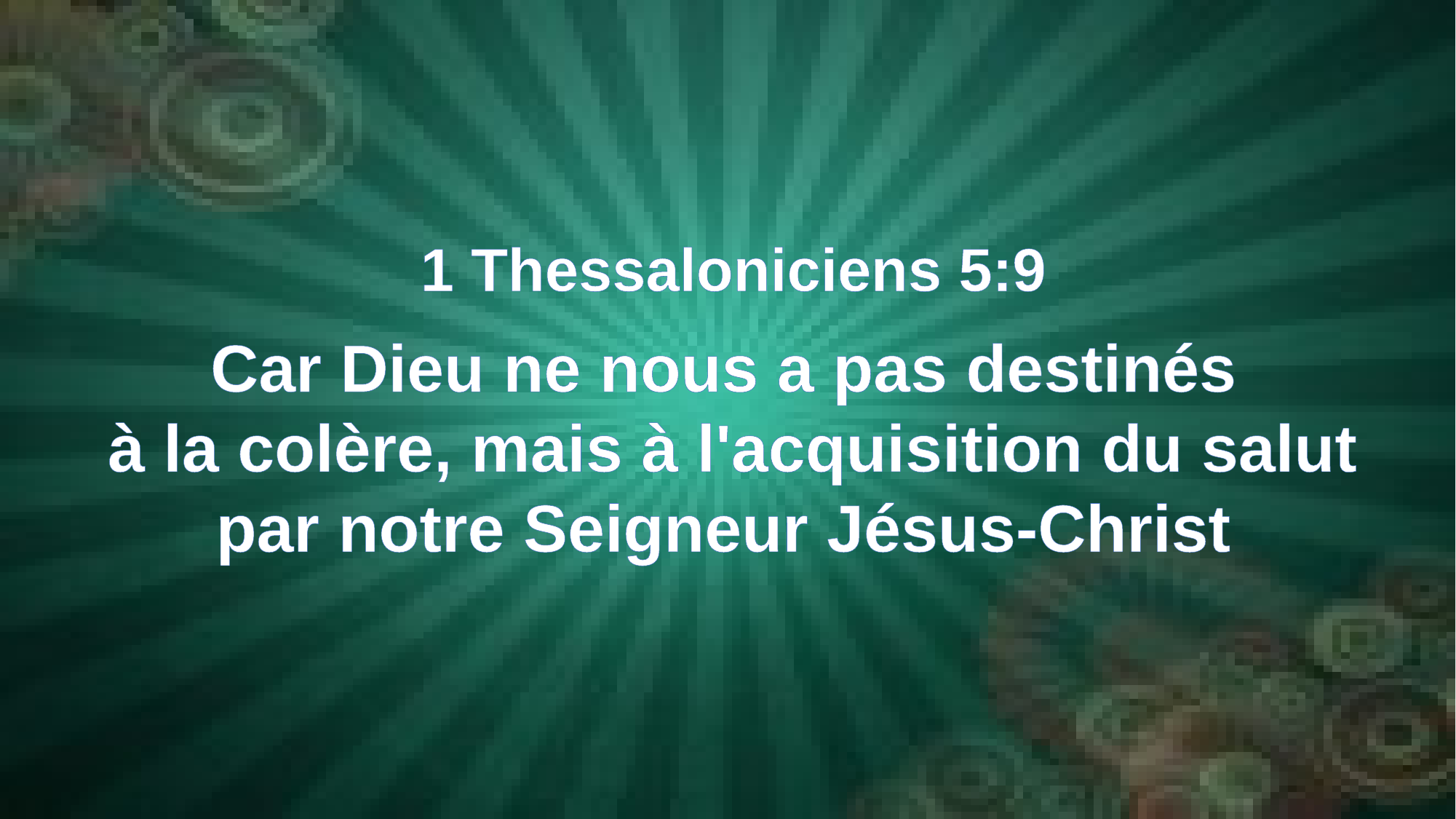

1 Thessaloniciens 5:9

Car Dieu ne nous a pas destinés
à la colère, mais à l'acquisition du salut par notre Seigneur Jésus-Christ